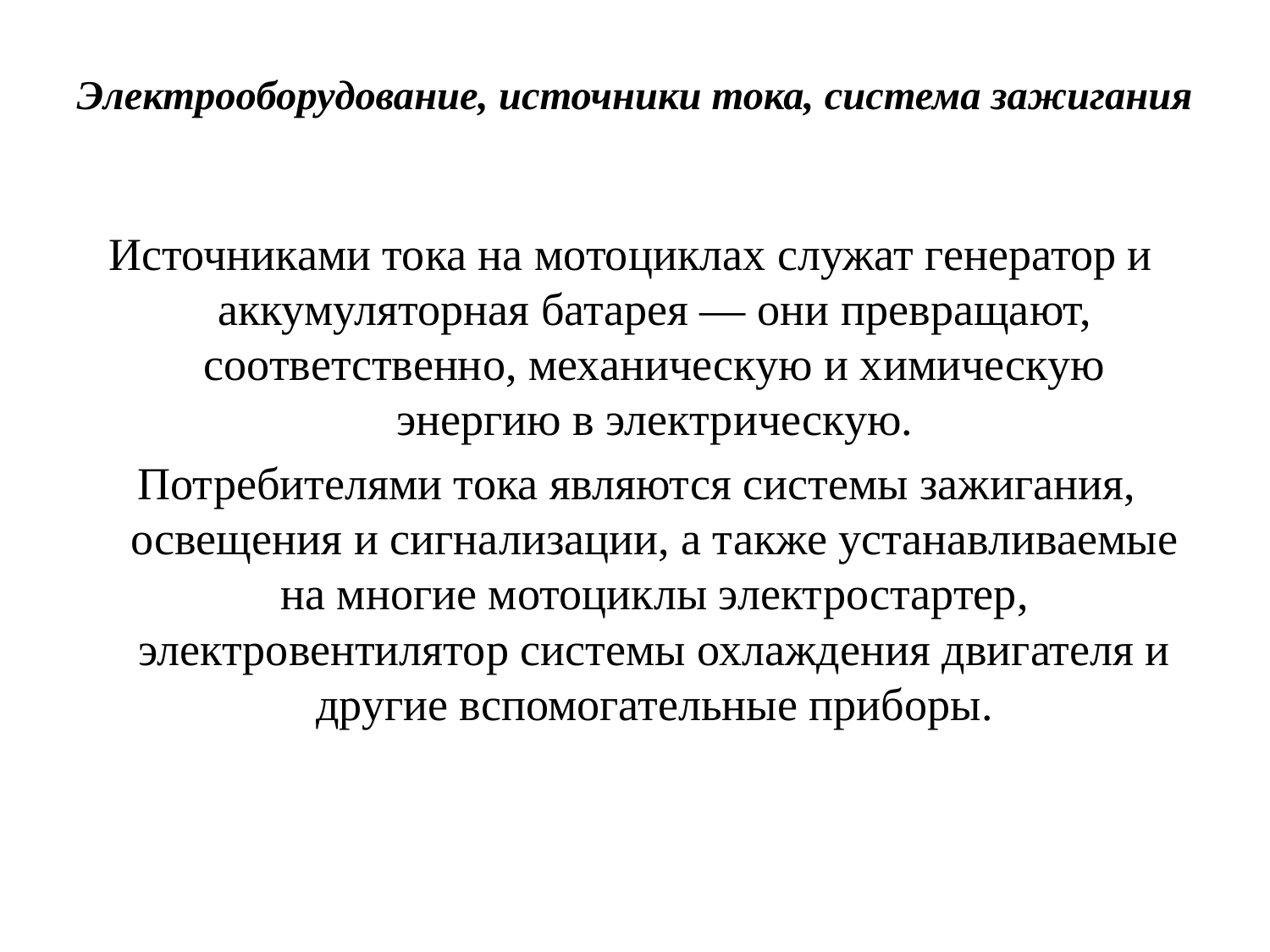

# Электрооборудование, источники тока, система зажигания
Источниками тока на мотоциклах служат генератор и аккумуляторная батарея — они превращают, соответственно, механическую и химическую энергию в электрическую.
 Потребителями тока являются системы зажигания, освещения и сигнализации, а также устанавливаемые на многие мотоциклы электростартер, электровентилятор системы охлаждения двигателя и другие вспомогательные приборы.